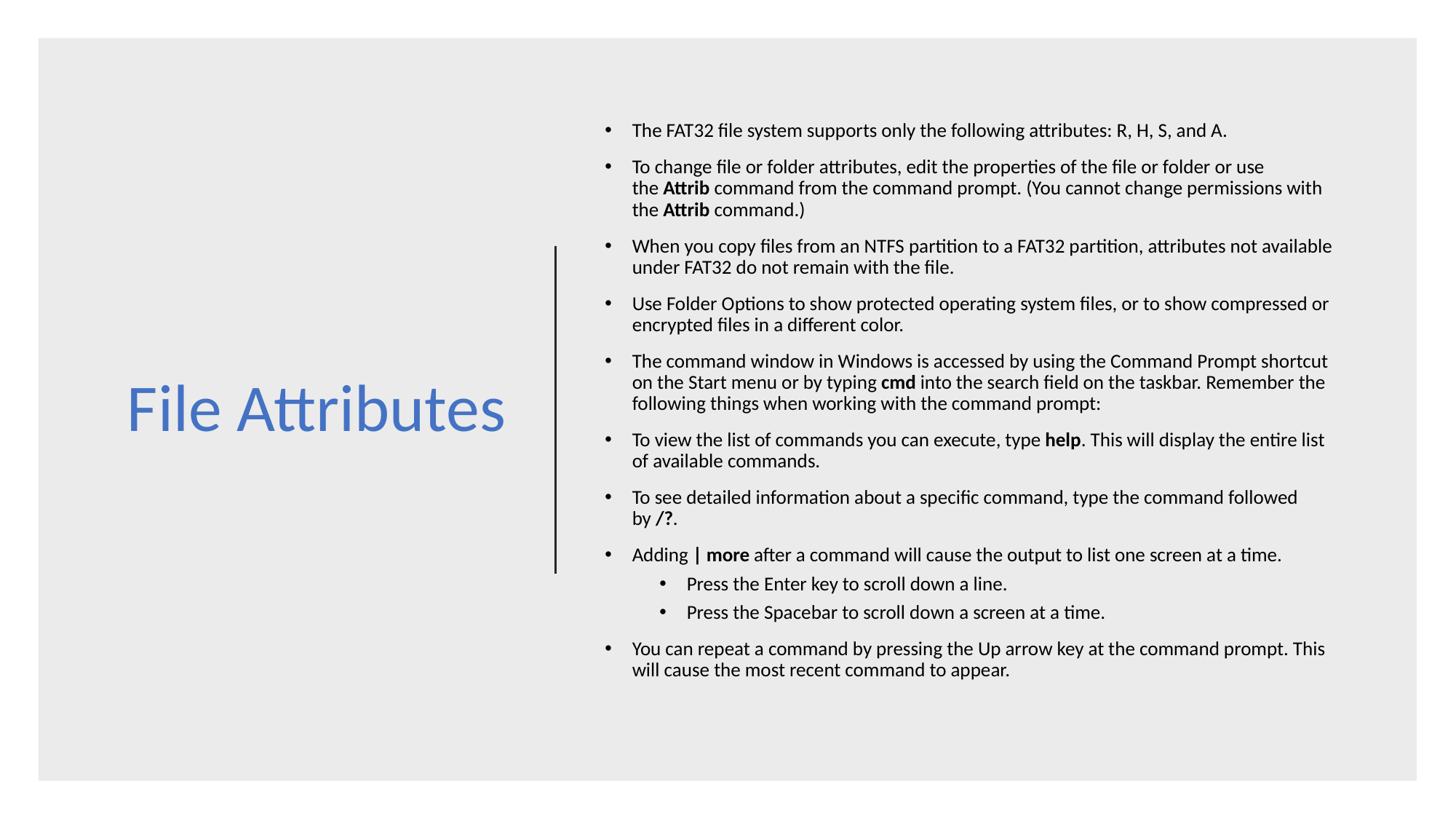

# File Attributes
The FAT32 file system supports only the following attributes: R, H, S, and A.
To change file or folder attributes, edit the properties of the file or folder or use the Attrib command from the command prompt. (You cannot change permissions with the Attrib command.)
When you copy files from an NTFS partition to a FAT32 partition, attributes not available under FAT32 do not remain with the file.
Use Folder Options to show protected operating system files, or to show compressed or encrypted files in a different color.
The command window in Windows is accessed by using the Command Prompt shortcut on the Start menu or by typing cmd into the search field on the taskbar. Remember the following things when working with the command prompt:
To view the list of commands you can execute, type help. This will display the entire list of available commands.
To see detailed information about a specific command, type the command followed by /?.
Adding | more after a command will cause the output to list one screen at a time.
Press the Enter key to scroll down a line.
Press the Spacebar to scroll down a screen at a time.
You can repeat a command by pressing the Up arrow key at the command prompt. This will cause the most recent command to appear.